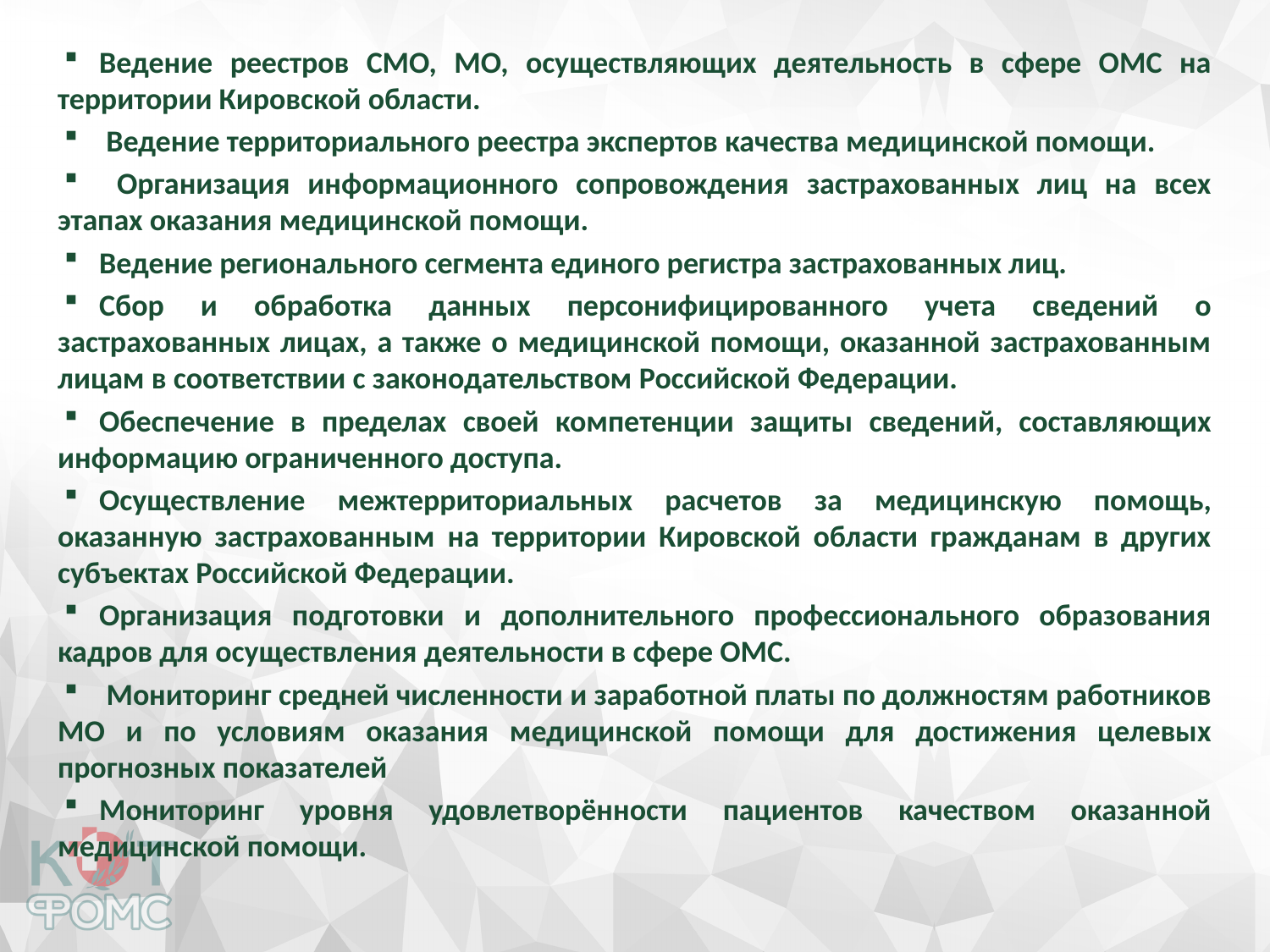

Ведение реестров СМО, МО, осуществляющих деятельность в сфере ОМС на территории Кировской области.
 Ведение территориального реестра экспертов качества медицинской помощи.
 Организация информационного сопровождения застрахованных лиц на всех этапах оказания медицинской помощи.
Ведение регионального сегмента единого регистра застрахованных лиц.
Сбор и обработка данных персонифицированного учета сведений о застрахованных лицах, а также о медицинской помощи, оказанной застрахованным лицам в соответствии с законодательством Российской Федерации.
Обеспечение в пределах своей компетенции защиты сведений, составляющих информацию ограниченного доступа.
Осуществление межтерриториальных расчетов за медицинскую помощь, оказанную застрахованным на территории Кировской области гражданам в других субъектах Российской Федерации.
Организация подготовки и дополнительного профессионального образования кадров для осуществления деятельности в сфере ОМС.
 Мониторинг средней численности и заработной платы по должностям работников МО и по условиям оказания медицинской помощи для достижения целевых прогнозных показателей
Мониторинг уровня удовлетворённости пациентов качеством оказанной медицинской помощи.